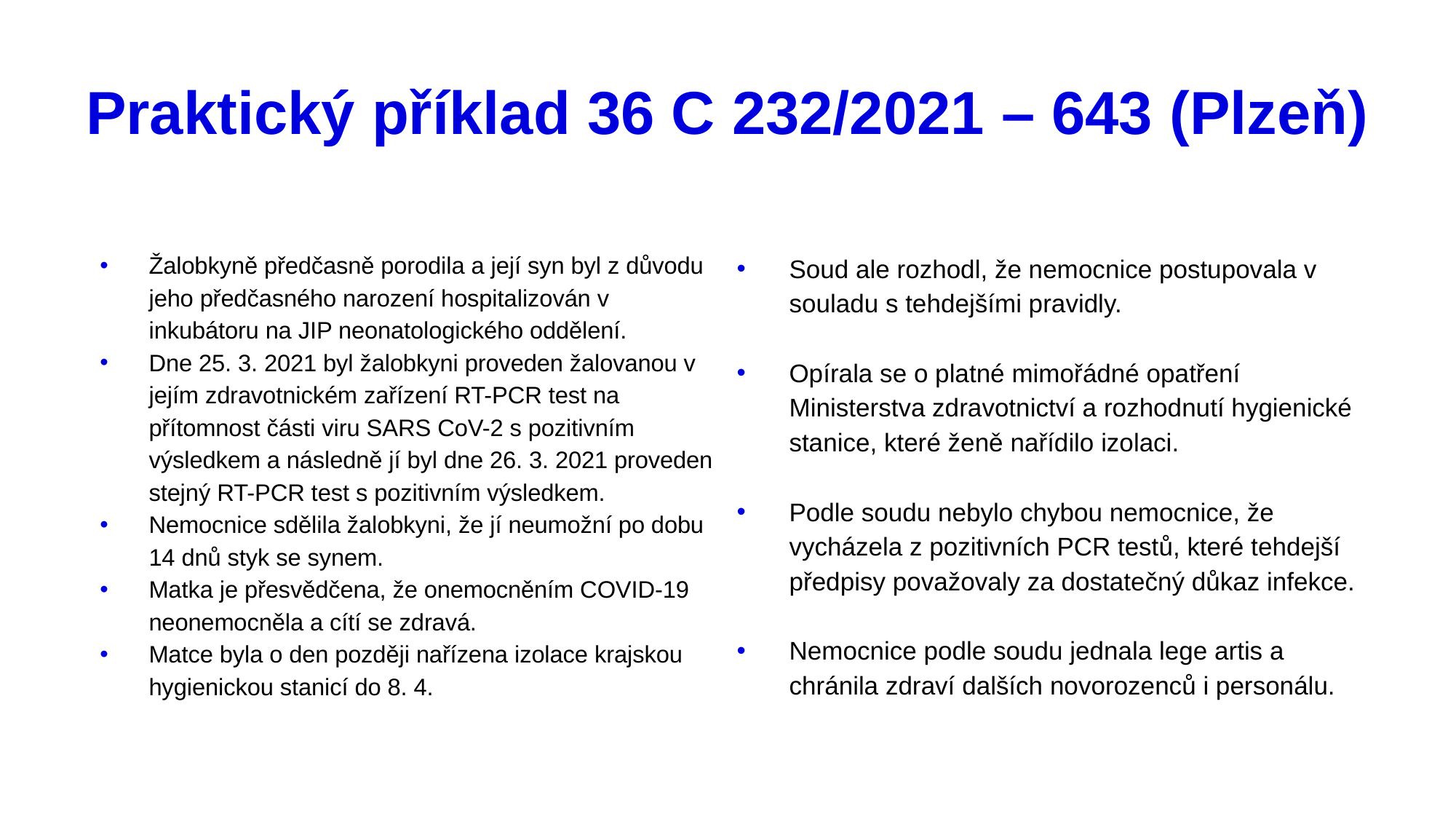

# Praktický příklad 36 C 232/2021 – 643 (Plzeň)

Žalobkyně předčasně porodila a její syn byl z důvodu jeho předčasného narození hospitalizován v inkubátoru na JIP neonatologického oddělení.
Dne 25. 3. 2021 byl žalobkyni proveden žalovanou v jejím zdravotnickém zařízení RT-PCR test na přítomnost části viru SARS CoV-2 s pozitivním výsledkem a následně jí byl dne 26. 3. 2021 proveden stejný RT-PCR test s pozitivním výsledkem.
Nemocnice sdělila žalobkyni, že jí neumožní po dobu 14 dnů styk se synem.
Matka je přesvědčena, že onemocněním COVID-19 neonemocněla a cítí se zdravá.
Matce byla o den později nařízena izolace krajskou hygienickou stanicí do 8. 4.

Soud ale rozhodl, že nemocnice postupovala v souladu s tehdejšími pravidly.

Opírala se o platné mimořádné opatření Ministerstva zdravotnictví a rozhodnutí hygienické stanice, které ženě nařídilo izolaci.

Podle soudu nebylo chybou nemocnice, že vycházela z pozitivních PCR testů, které tehdejší předpisy považovaly za dostatečný důkaz infekce.

Nemocnice podle soudu jednala lege artis a chránila zdraví dalších novorozenců i personálu.